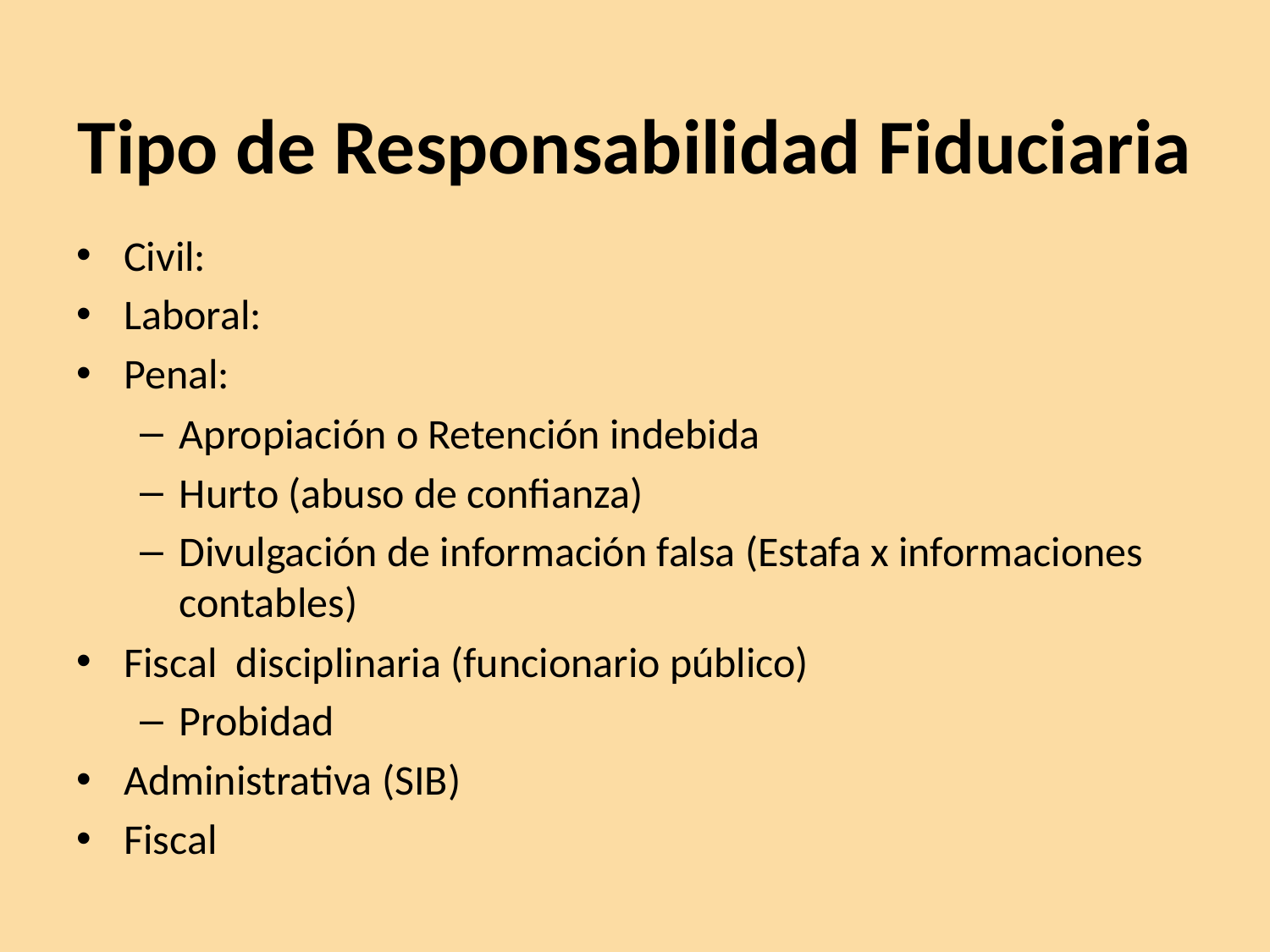

# Tipo de Responsabilidad Fiduciaria
Civil:
Laboral:
Penal:
Apropiación o Retención indebida
Hurto (abuso de confianza)
Divulgación de información falsa (Estafa x informaciones contables)
Fiscal  disciplinaria (funcionario público)
Probidad
Administrativa (SIB)
Fiscal